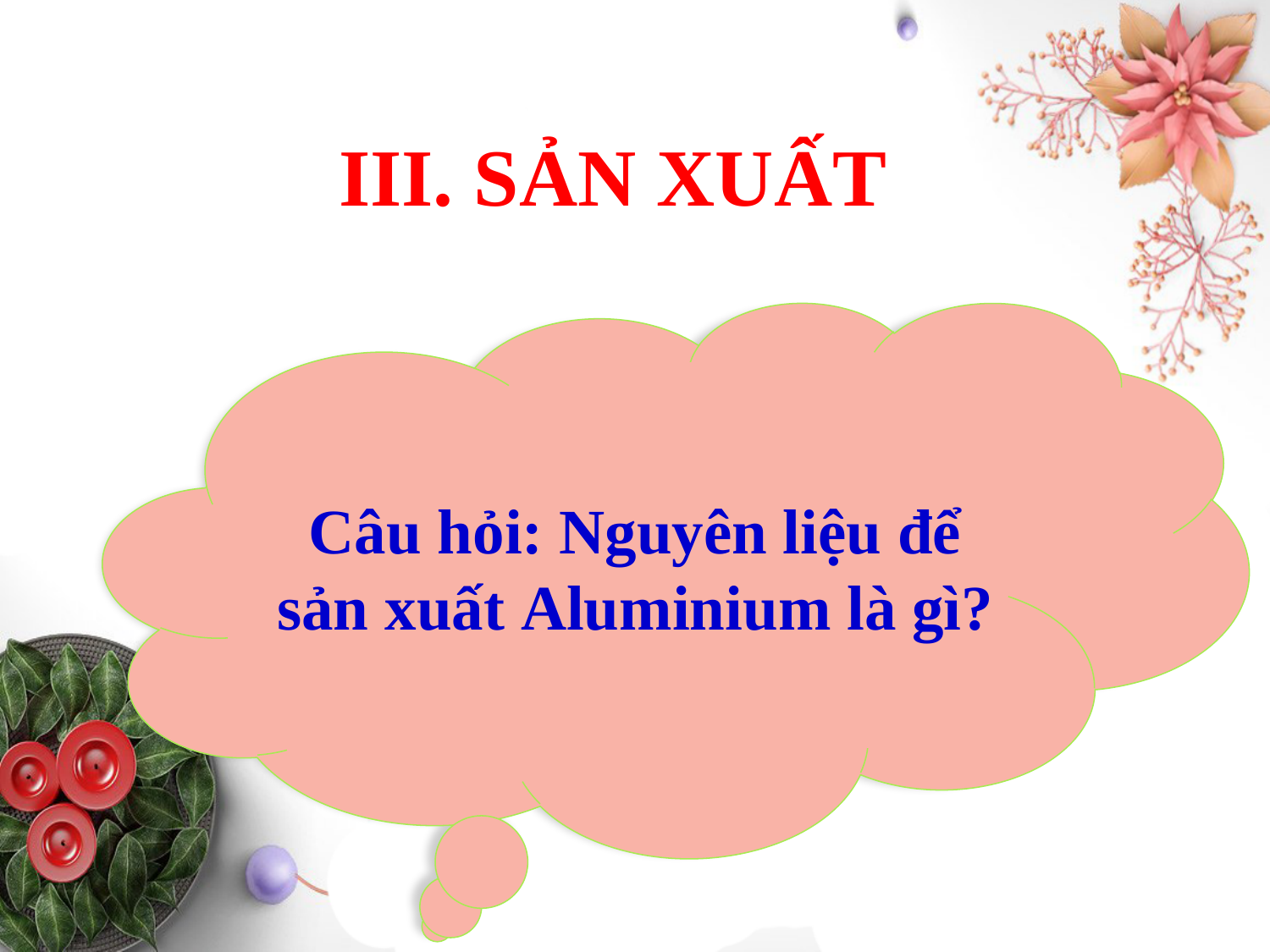

# III. SẢN XUẤT
Câu hỏi: Nguyên liệu để sản xuất Aluminium là gì?